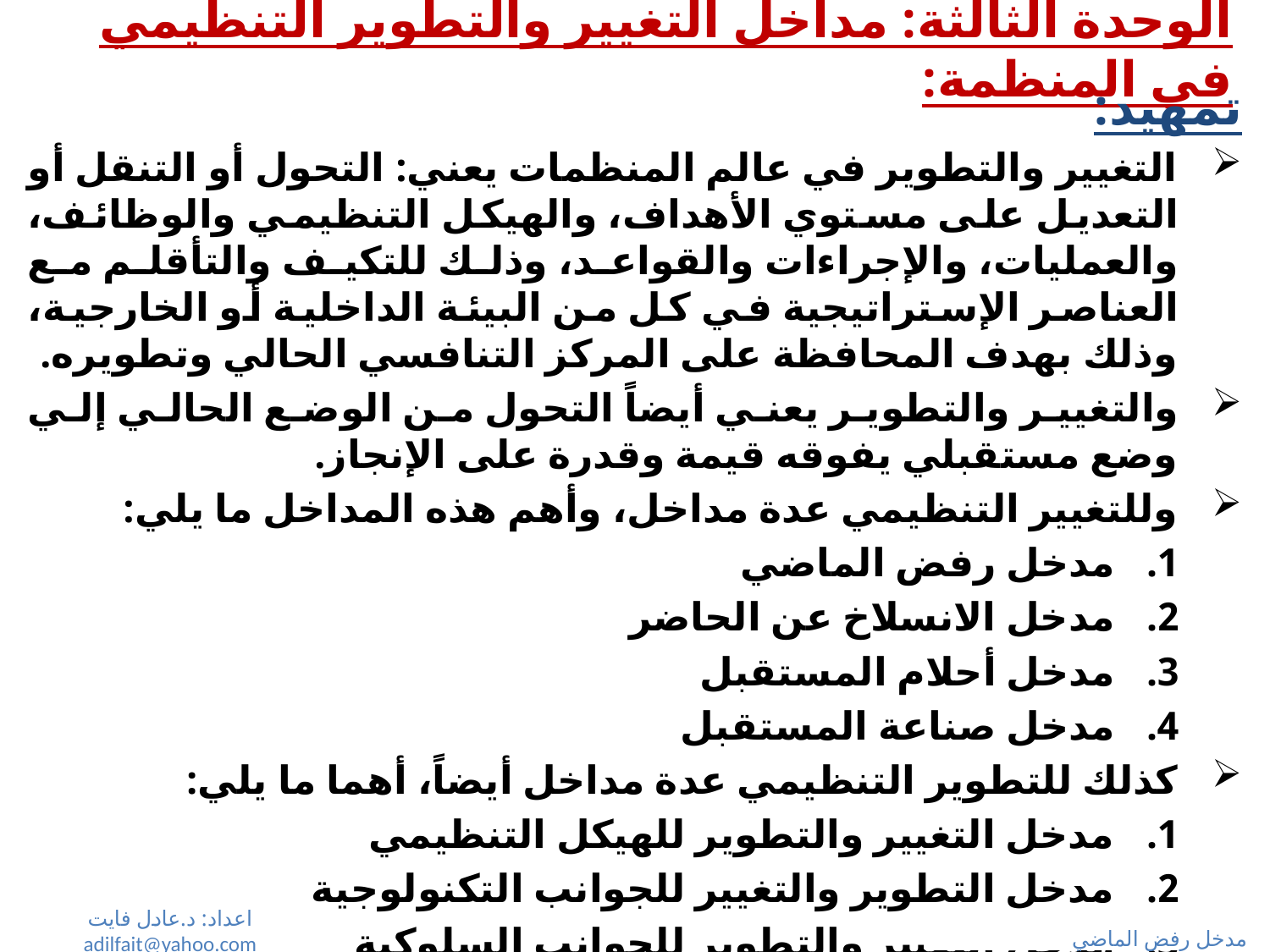

# الوحدة الثالثة: مداخل التغيير والتطوير التنظيمي في المنظمة:
تمهيد:
التغيير والتطوير في عالم المنظمات يعني: التحول أو التنقل أو التعديل على مستوي الأهداف، والهيكل التنظيمي والوظائف، والعمليات، والإجراءات والقواعد، وذلك للتكيف والتأقلم مع العناصر الإستراتيجية في كل من البيئة الداخلية أو الخارجية، وذلك بهدف المحافظة على المركز التنافسي الحالي وتطويره.
والتغيير والتطوير يعني أيضاً التحول من الوضع الحالي إلي وضع مستقبلي يفوقه قيمة وقدرة على الإنجاز.
وللتغيير التنظيمي عدة مداخل، وأهم هذه المداخل ما يلي:
مدخل رفض الماضي
مدخل الانسلاخ عن الحاضر
مدخل أحلام المستقبل
مدخل صناعة المستقبل
كذلك للتطوير التنظيمي عدة مداخل أيضاً، أهما ما يلي:
مدخل التغيير والتطوير للهيكل التنظيمي
مدخل التطوير والتغيير للجوانب التكنولوجية
مدخل التغيير والتطوير للجوانب السلوكية

اعداد: د.عادل فايت adilfait@yahoo.com
مدخل رفض الماضي